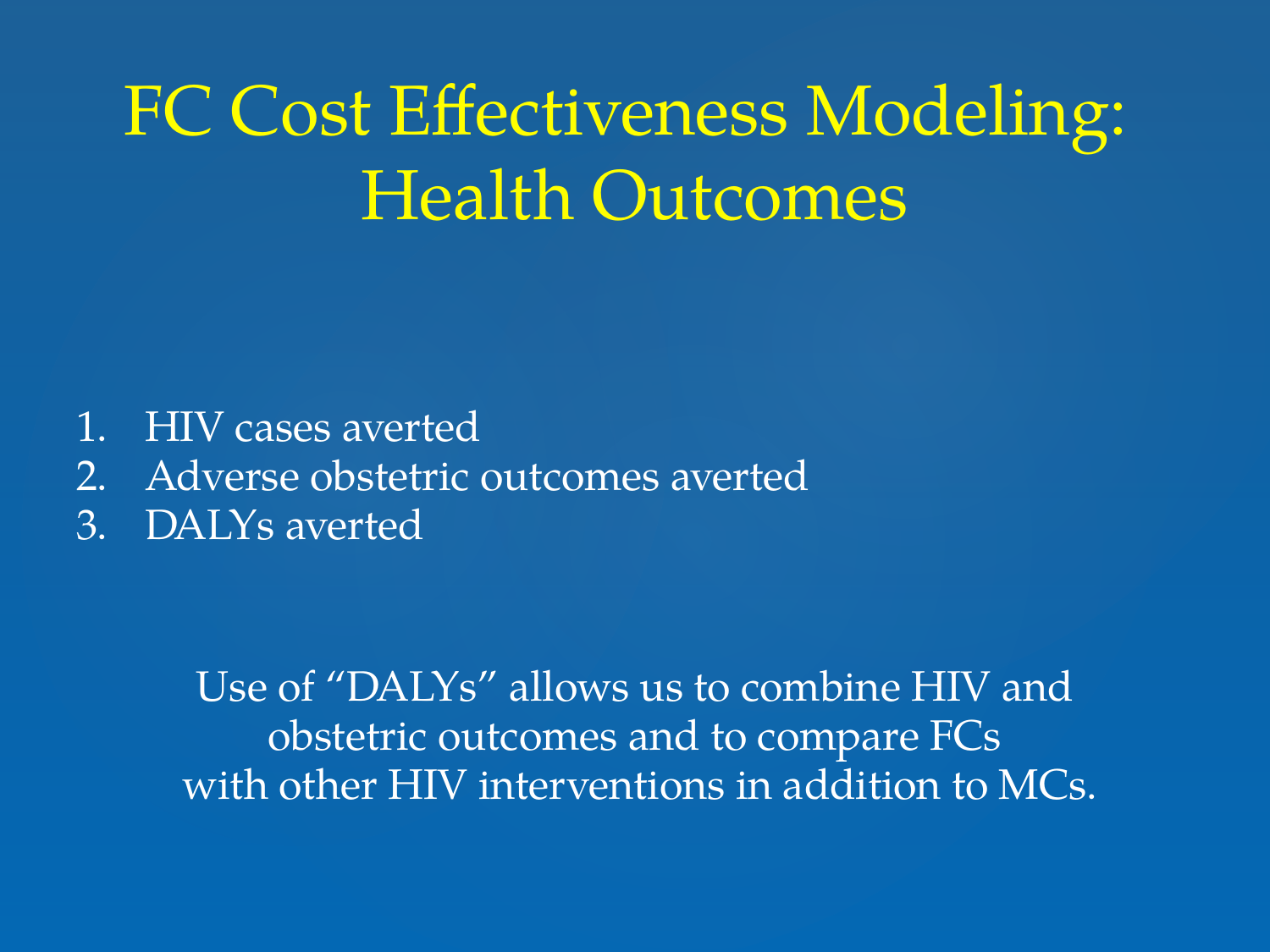

# FC Cost Effectiveness Modeling: Health Outcomes

HIV cases averted
Adverse obstetric outcomes averted
DALYs averted

Use of “DALYs” allows us to combine HIV and
obstetric outcomes and to compare FCs
 with other HIV interventions in addition to MCs.